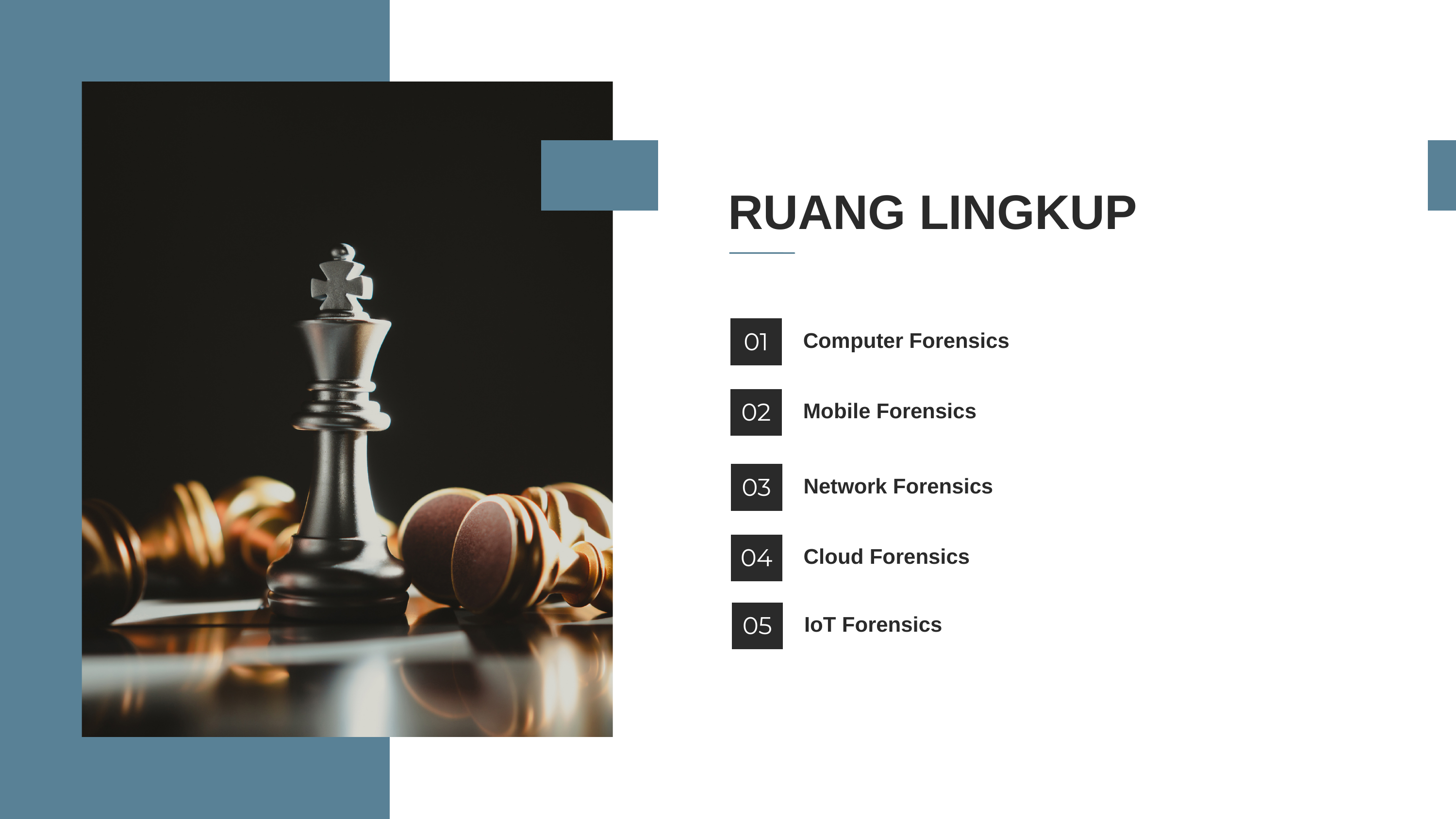

RUANG LINGKUP

01
Computer Forensics

02
Mobile Forensics

03
Network Forensics

04
Cloud Forensics

05
IoT Forensics